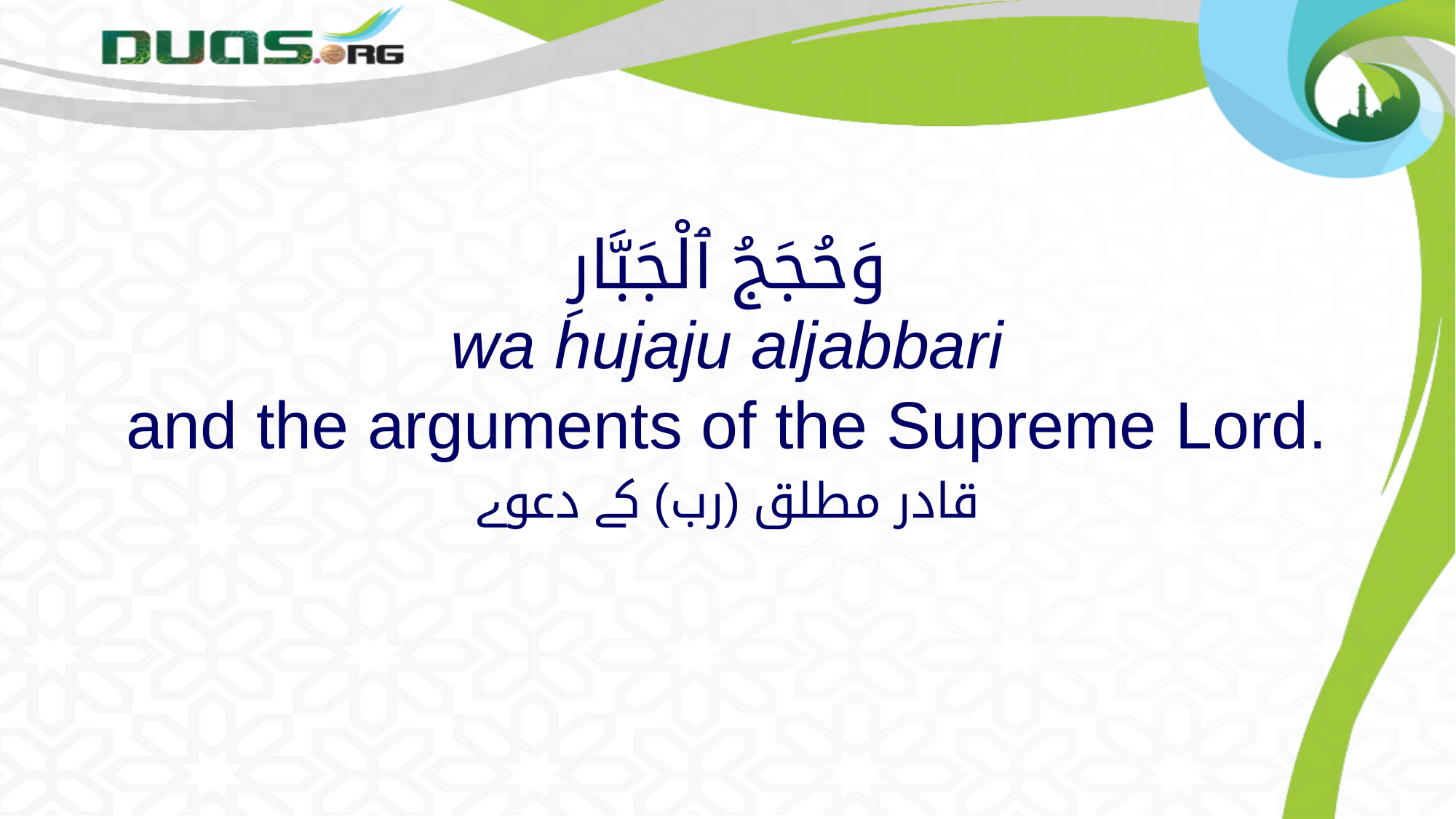

# وَحُجَجُ ٱلْجَبَّارِ wa hujaju aljabbari and the arguments of the Supreme Lord.
قادر مطلق (رب) کے دعوے